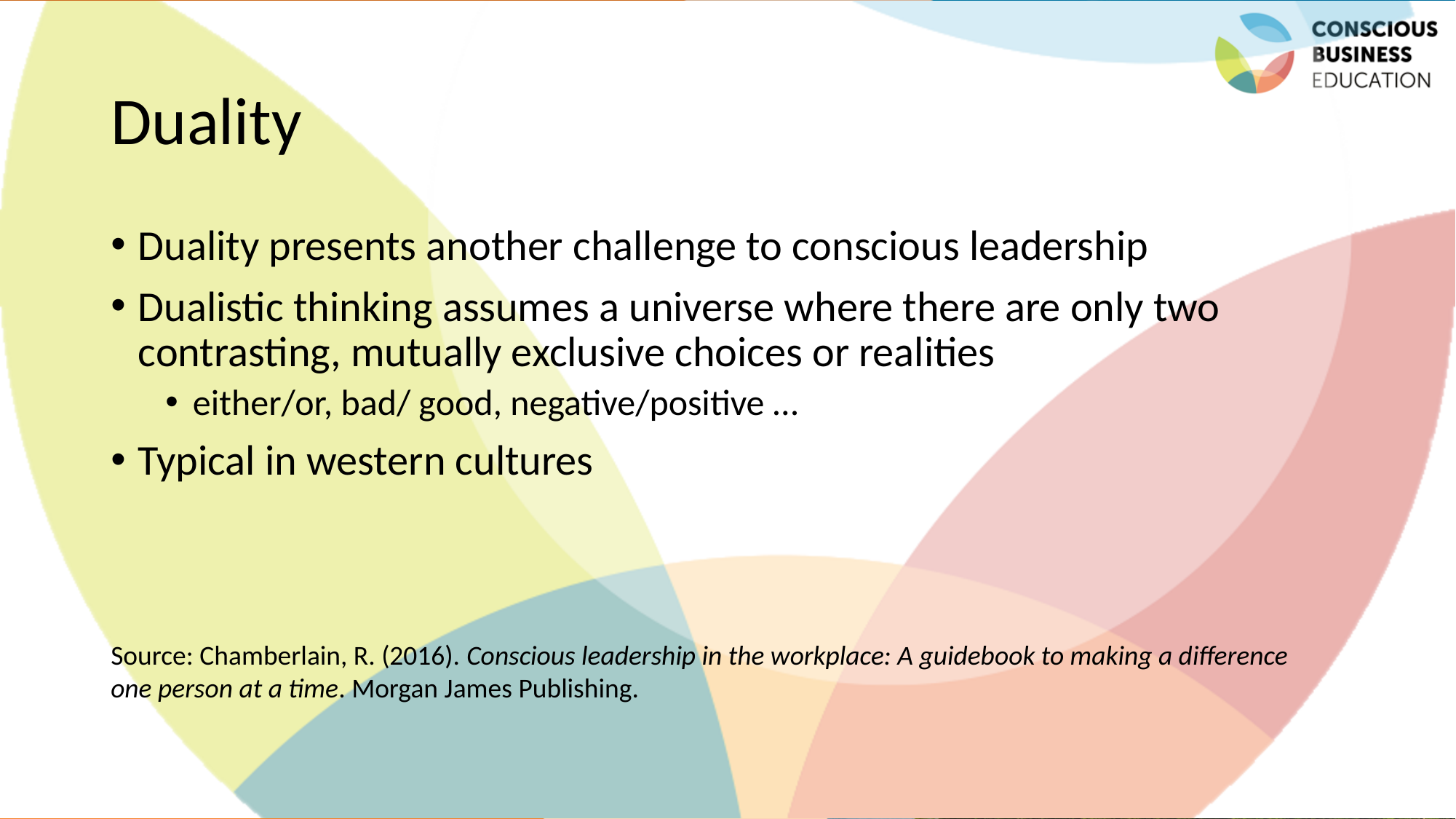

# Duality
Duality presents another challenge to conscious leadership
Dualistic thinking assumes a universe where there are only two contrasting, mutually exclusive choices or realities
either/or, bad/ good, negative/positive …
Typical in western cultures
Source: Chamberlain, R. (2016). Conscious leadership in the workplace: A guidebook to making a difference one person at a time. Morgan James Publishing.
Jaroslava Kubatova, Palacky University
5